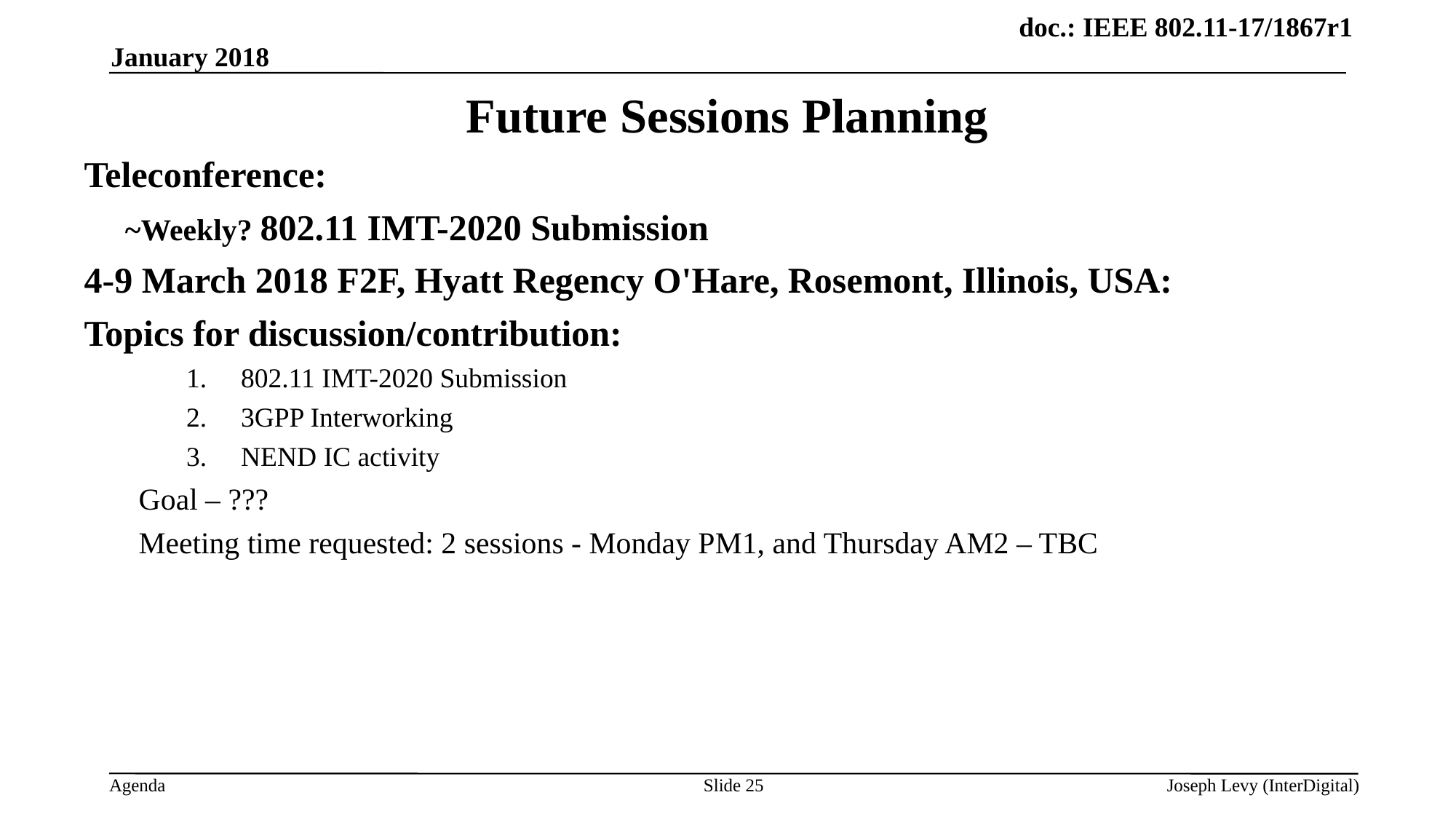

January 2018
# Future Sessions Planning
Teleconference:
	~Weekly? 802.11 IMT-2020 Submission
4-9 March 2018 F2F, Hyatt Regency O'Hare, Rosemont, Illinois, USA:
Topics for discussion/contribution:
802.11 IMT-2020 Submission
3GPP Interworking
NEND IC activity
Goal – ???
Meeting time requested: 2 sessions - Monday PM1, and Thursday AM2 – TBC

Slide 25
Joseph Levy (InterDigital)